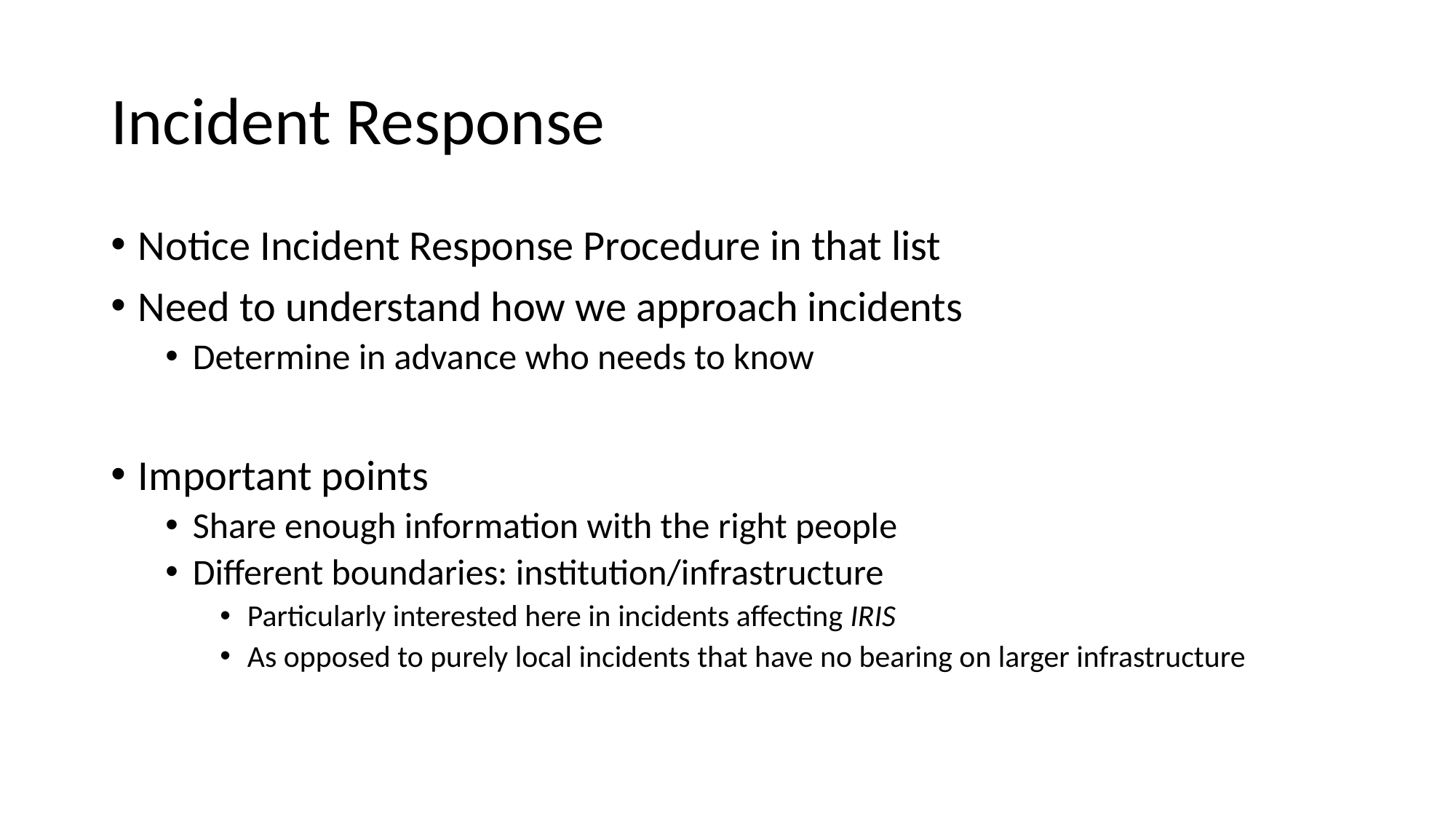

# Incident Response
Notice Incident Response Procedure in that list
Need to understand how we approach incidents
Determine in advance who needs to know

Important points
Share enough information with the right people
Different boundaries: institution/infrastructure
Particularly interested here in incidents affecting IRIS
As opposed to purely local incidents that have no bearing on larger infrastructure